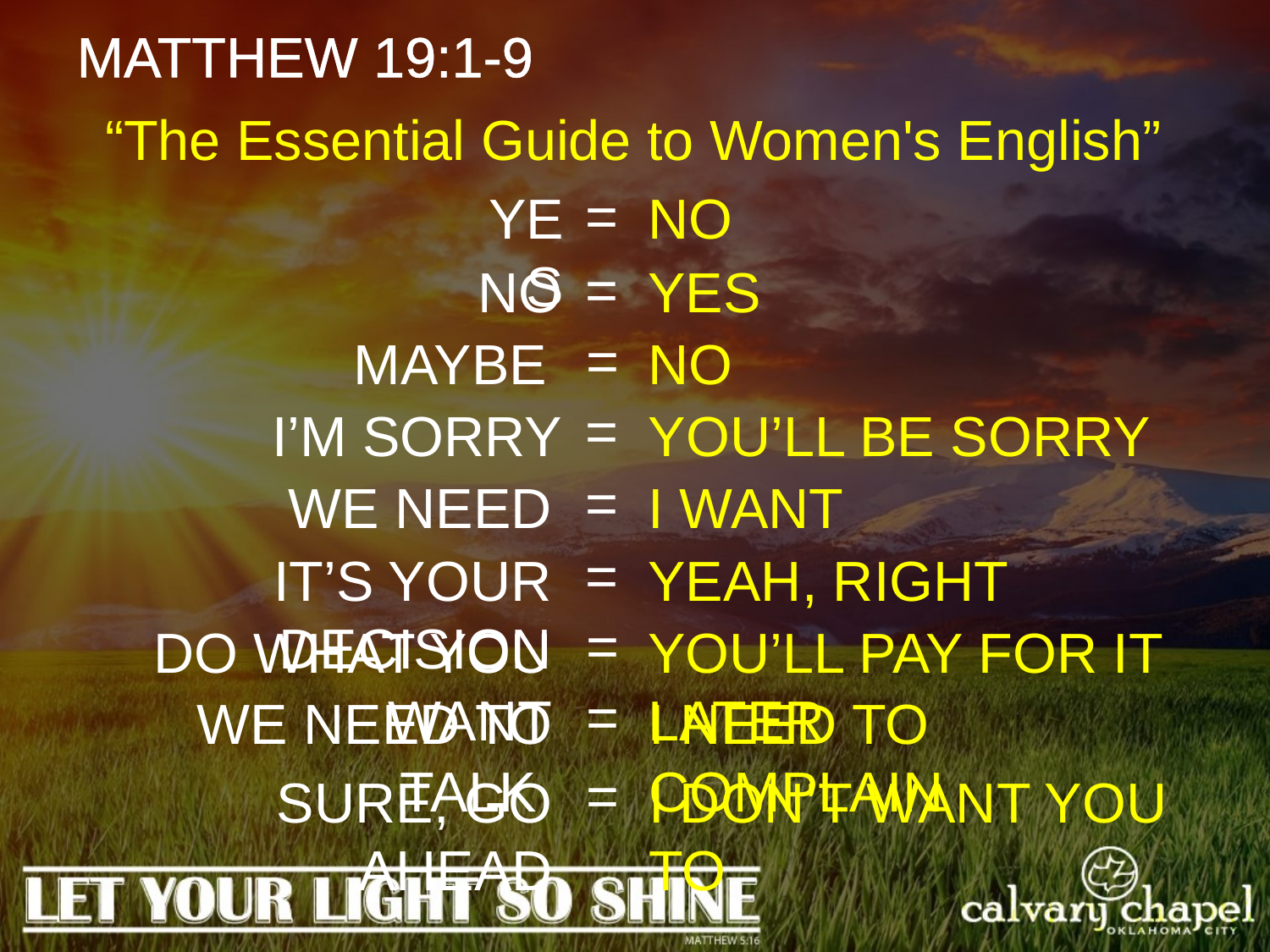

MATTHEW 19:1-9
“The Essential Guide to Women's English”
=
Yes
No
=
No
Yes
=
Maybe
No
=
I’m sorry
You’ll be sorry
=
We need
I want
=
It’s your decision
Yeah, right
=
Do what you want
You’ll pay for it later
=
We need to talk
I need to complain
=
Sure, go ahead
I don’t want you to